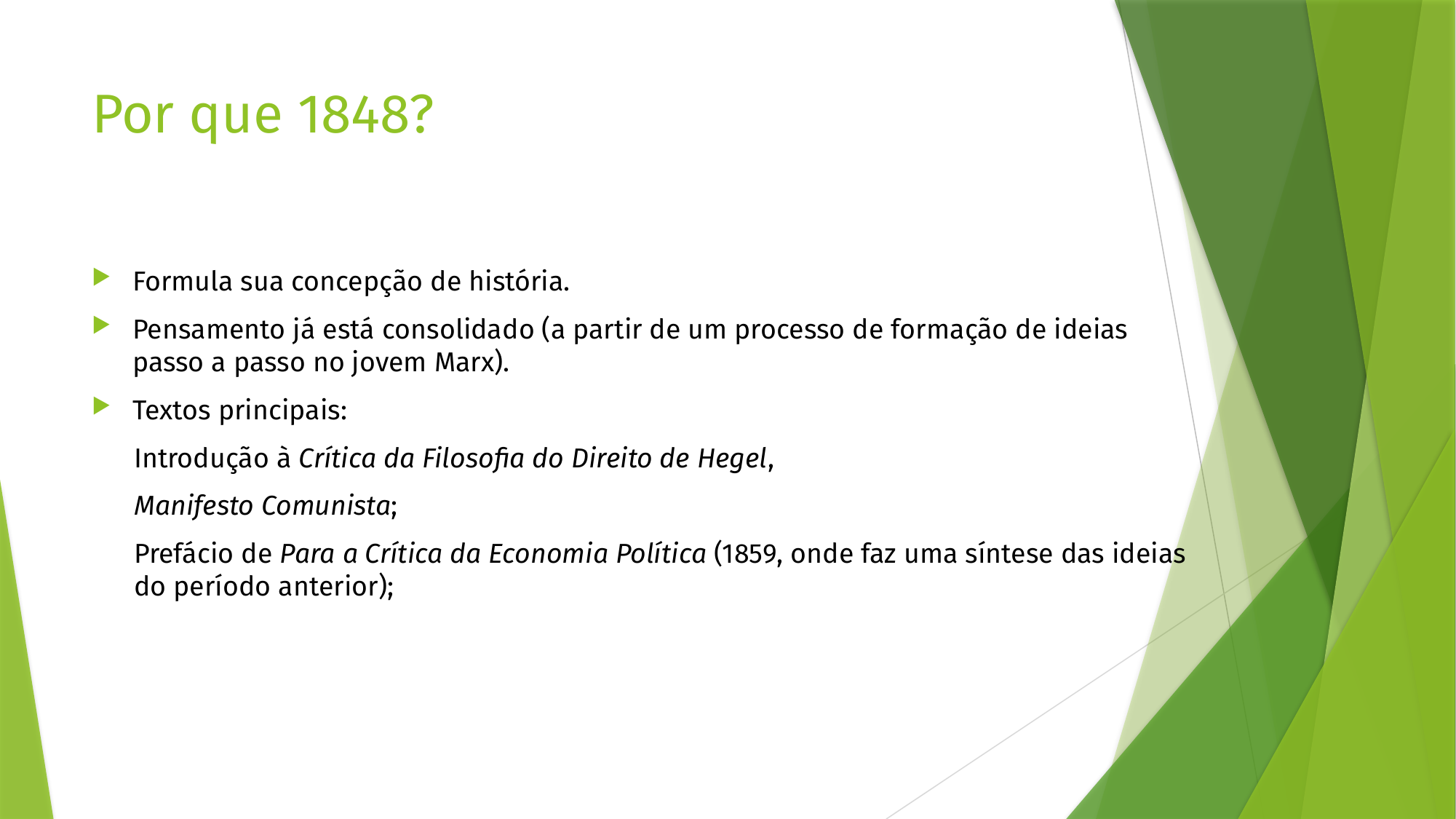

# Por que 1848?
Formula sua concepção de história.
Pensamento já está consolidado (a partir de um processo de formação de ideias passo a passo no jovem Marx).
Textos principais:
Introdução à Crítica da Filosofia do Direito de Hegel,
Manifesto Comunista;
Prefácio de Para a Crítica da Economia Política (1859, onde faz uma síntese das ideias do período anterior);